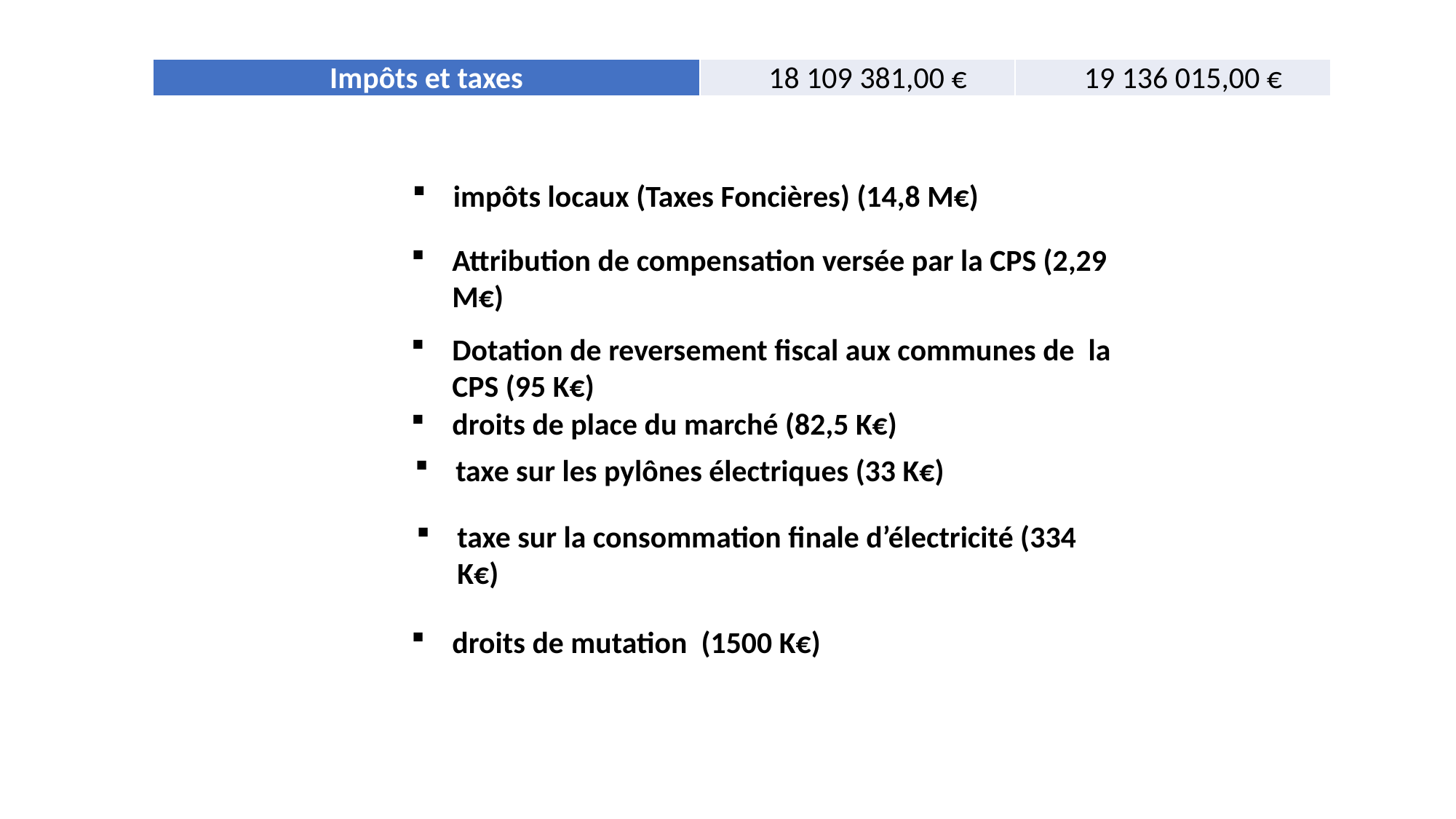

| Impôts et taxes | 18 109 381,00 € | 19 136 015,00 € |
| --- | --- | --- |
impôts locaux (Taxes Foncières) (14,8 M€)
Attribution de compensation versée par la CPS (2,29 M€)
Dotation de reversement fiscal aux communes de  la CPS (95 K€)
droits de place du marché (82,5 K€)
taxe sur les pylônes électriques (33 K€)
taxe sur la consommation finale d’électricité (334 K€)
droits de mutation  (1500 K€)